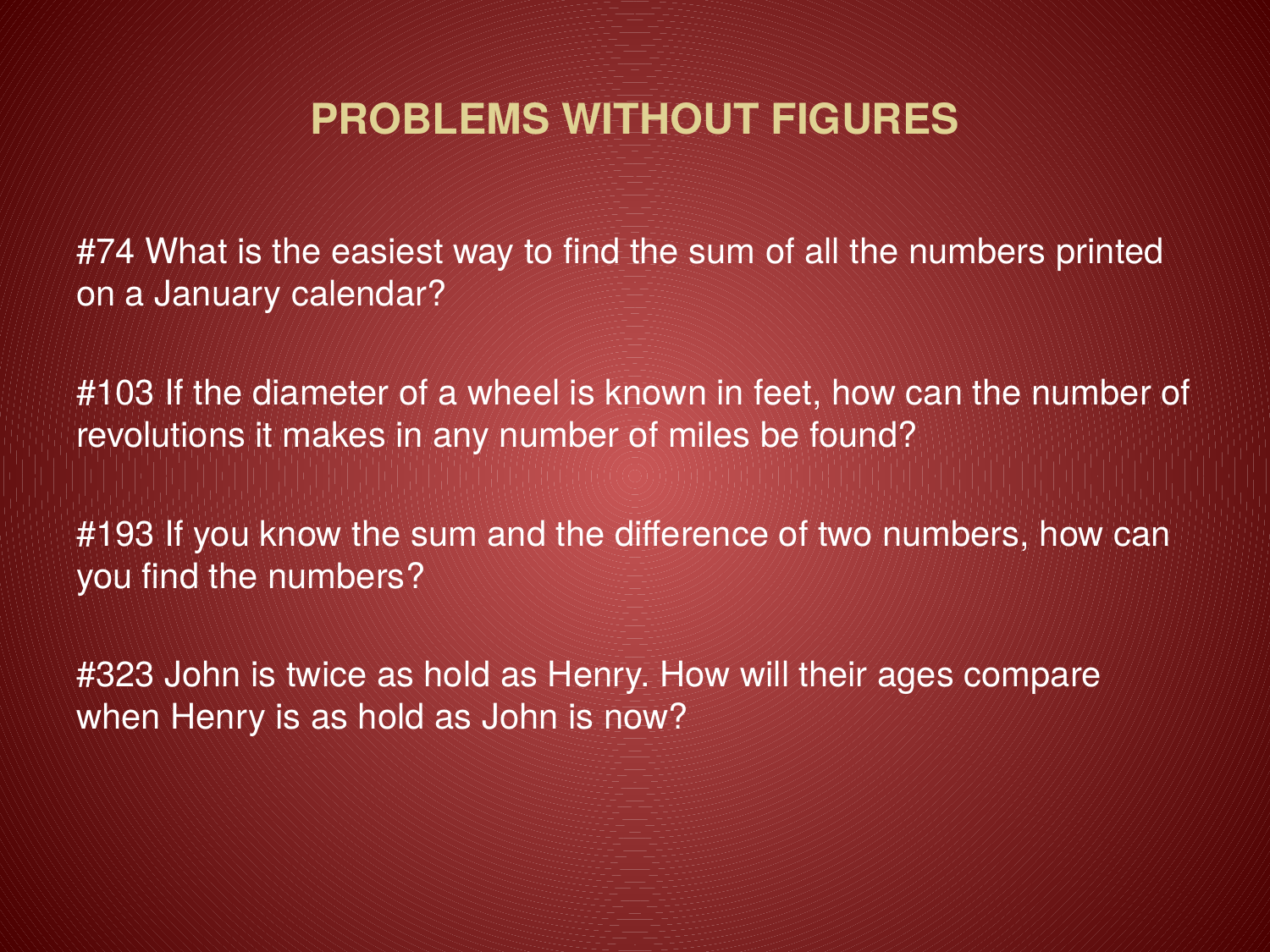

# PROBLEMS WITHOUT FIGURES
#74 What is the easiest way to find the sum of all the numbers printed on a January calendar?

#103 If the diameter of a wheel is known in feet, how can the number of revolutions it makes in any number of miles be found?

#193 If you know the sum and the difference of two numbers, how can you find the numbers?

#323 John is twice as hold as Henry. How will their ages compare when Henry is as hold as John is now?